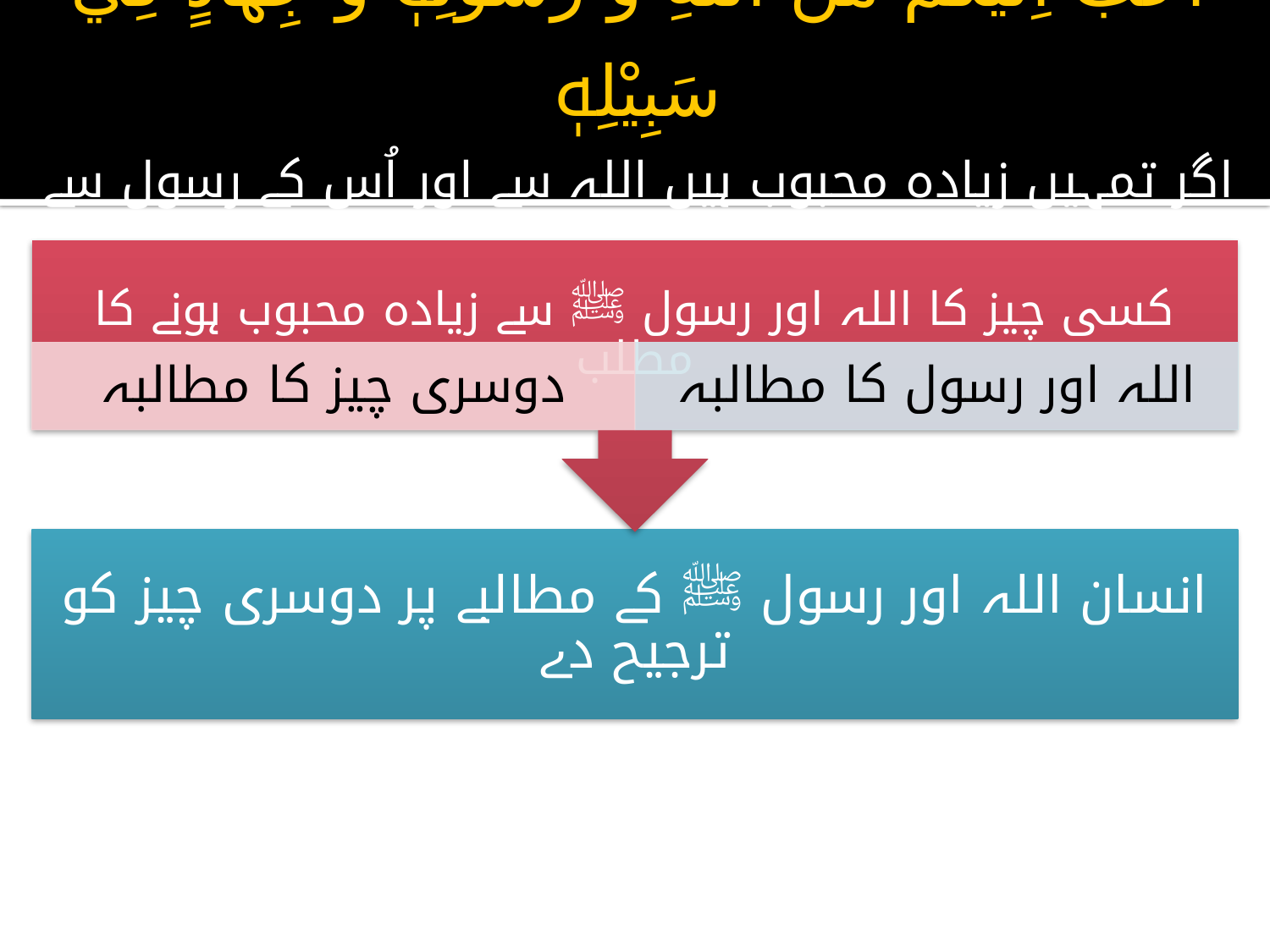

# اَحَبَّ اِلَيْكُمْ مِّنَ اللّٰهِ وَ رَسُوْلِهٖ وَ جِهَادٍ فِيْ سَبِيْلِهٖ اگر تمہیں زیادہ محبوب ہیں اللہ سے اور اُس کے رسول سے اور اُس کی راہ میں جہاد سے
انسان اللہ اور رسول ﷺ کے مطالبے پر دوسری چیز کو ترجیح دے
کسی چیز کا اللہ اور رسول ﷺ سے زیادہ محبوب ہونے کا مطلب
اللہ اور رسول کا مطالبہ
دوسری چیز کا مطالبہ